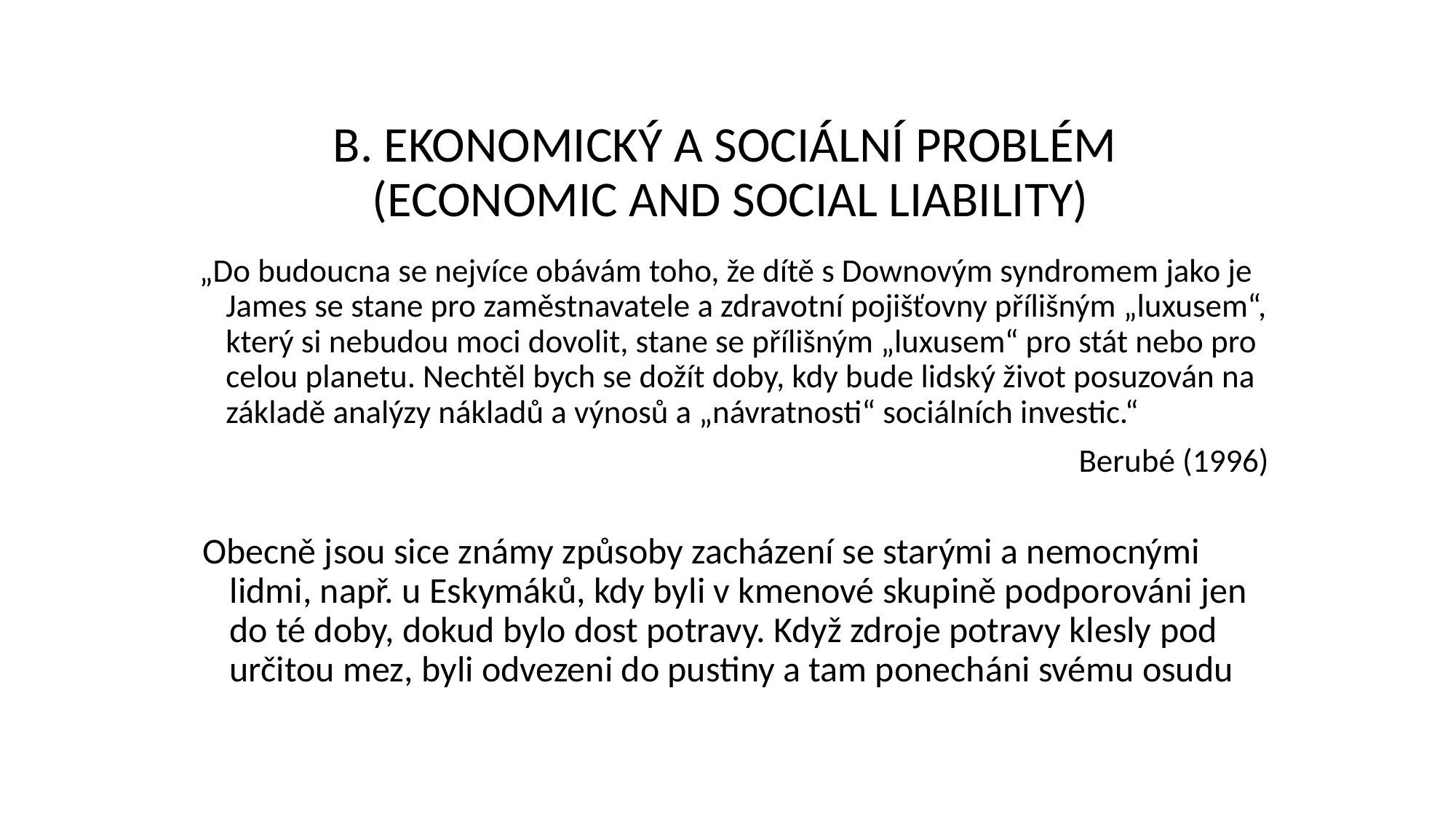

B. ekonomický a sociální problém
(economic and social liability)
„Do budoucna se nejvíce obávám toho, že dítě s Downovým syndromem jako je James se stane pro zaměstnavatele a zdravotní pojišťovny přílišným „luxusem“, který si nebudou moci dovolit, stane se přílišným „luxusem“ pro stát nebo pro celou planetu. Nechtěl bych se dožít doby, kdy bude lidský život posuzován na základě analýzy nákladů a výnosů a „návratnosti“ sociálních investic.“
 Berubé (1996)

Obecně jsou sice známy způsoby zacházení se starými a nemocnými lidmi, např. u Eskymáků, kdy byli v kmenové skupině podporováni jen do té doby, dokud bylo dost potravy. Když zdroje potravy klesly pod určitou mez, byli odvezeni do pustiny a tam ponecháni svému osudu